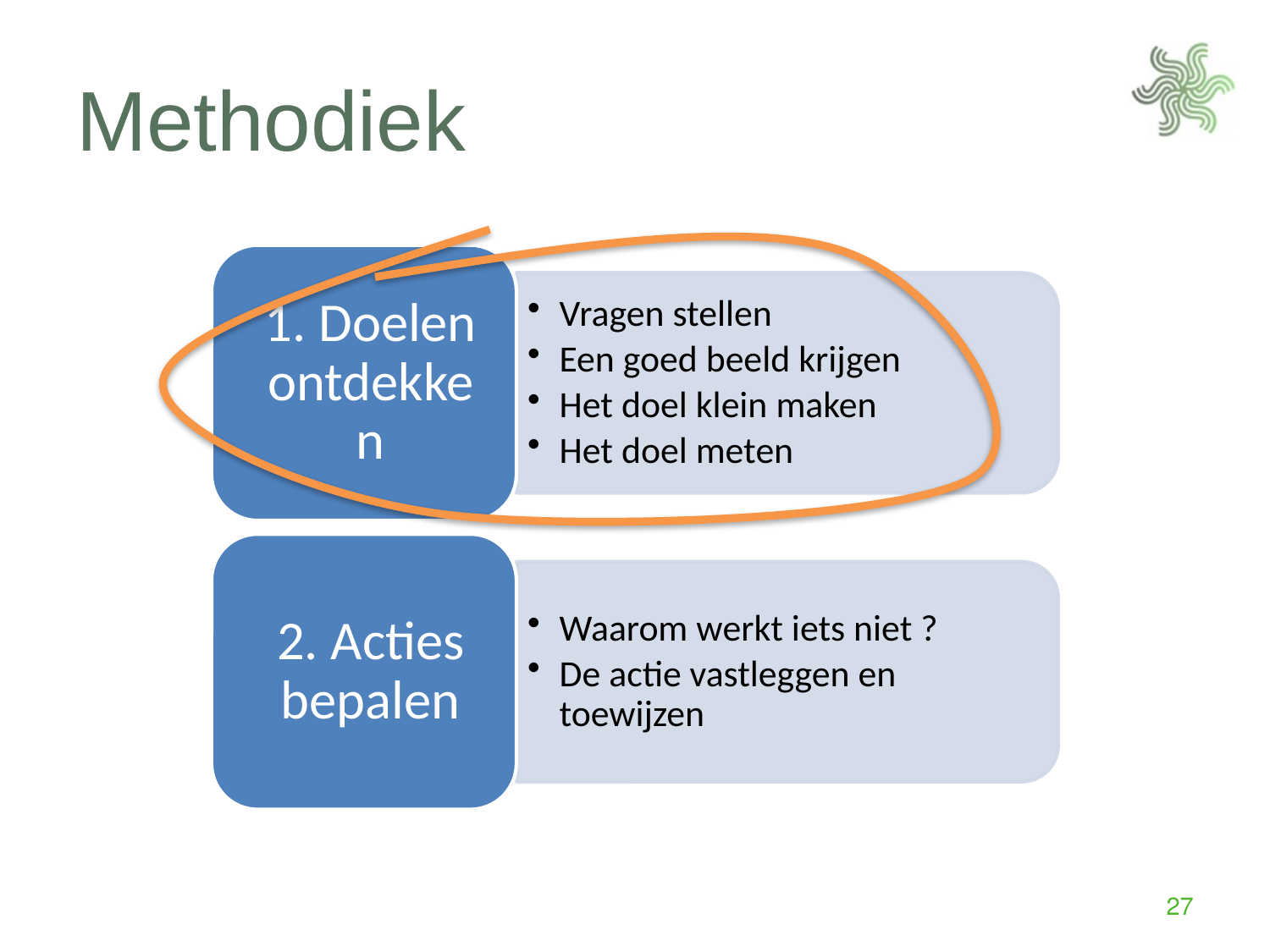

# Methodiek

Vragen stellen
Een goed beeld krijgen
Het doel klein maken
Het doel meten
1. Doelen ontdekken
Waarom werkt iets niet ?
De actie vastleggen en toewijzen
2. Acties bepalen
27